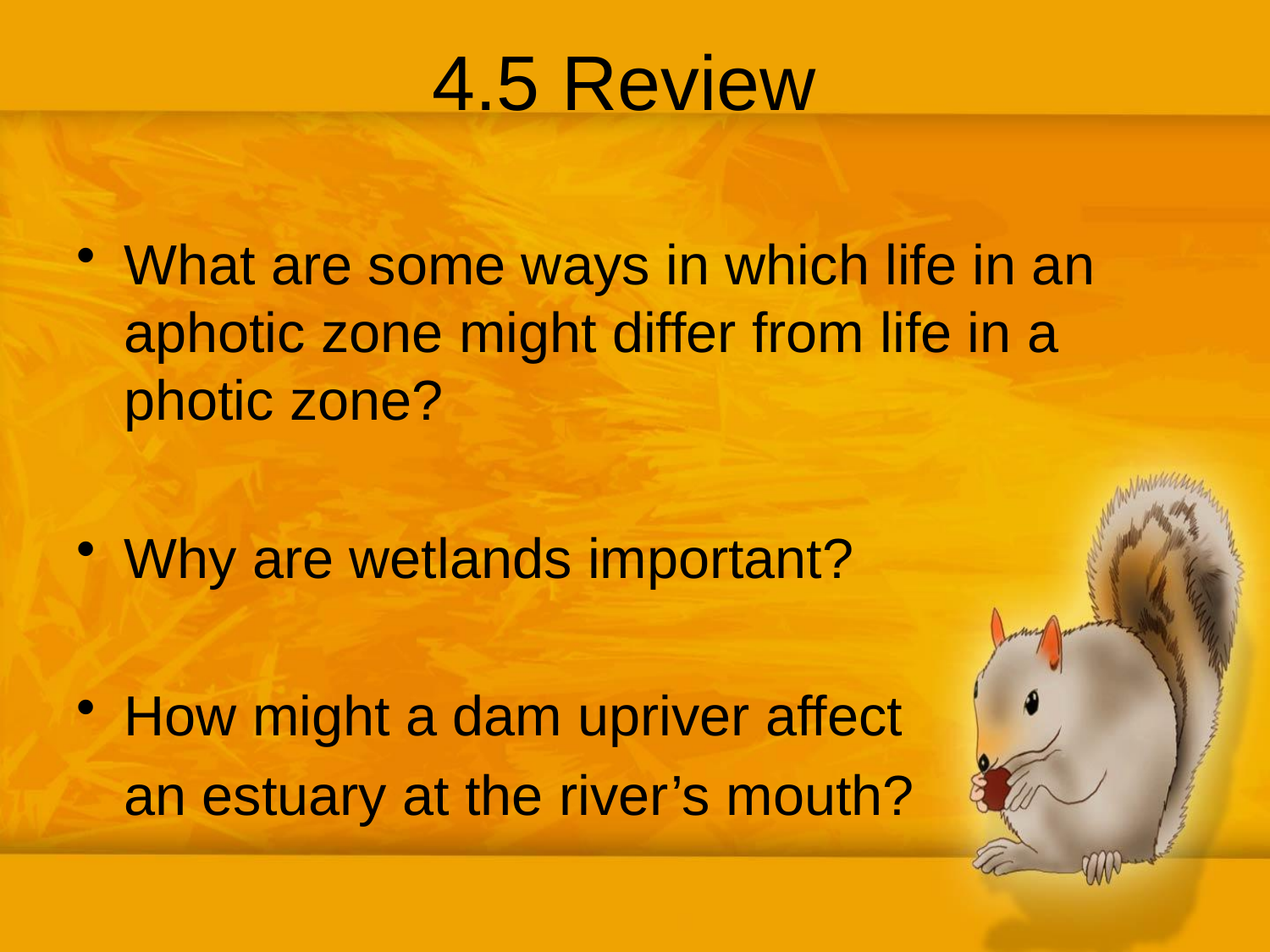

# 4.5 Review
What are some ways in which life in an aphotic zone might differ from life in a photic zone?

Why are wetlands important?

How might a dam upriver affect
	an estuary at the river’s mouth?